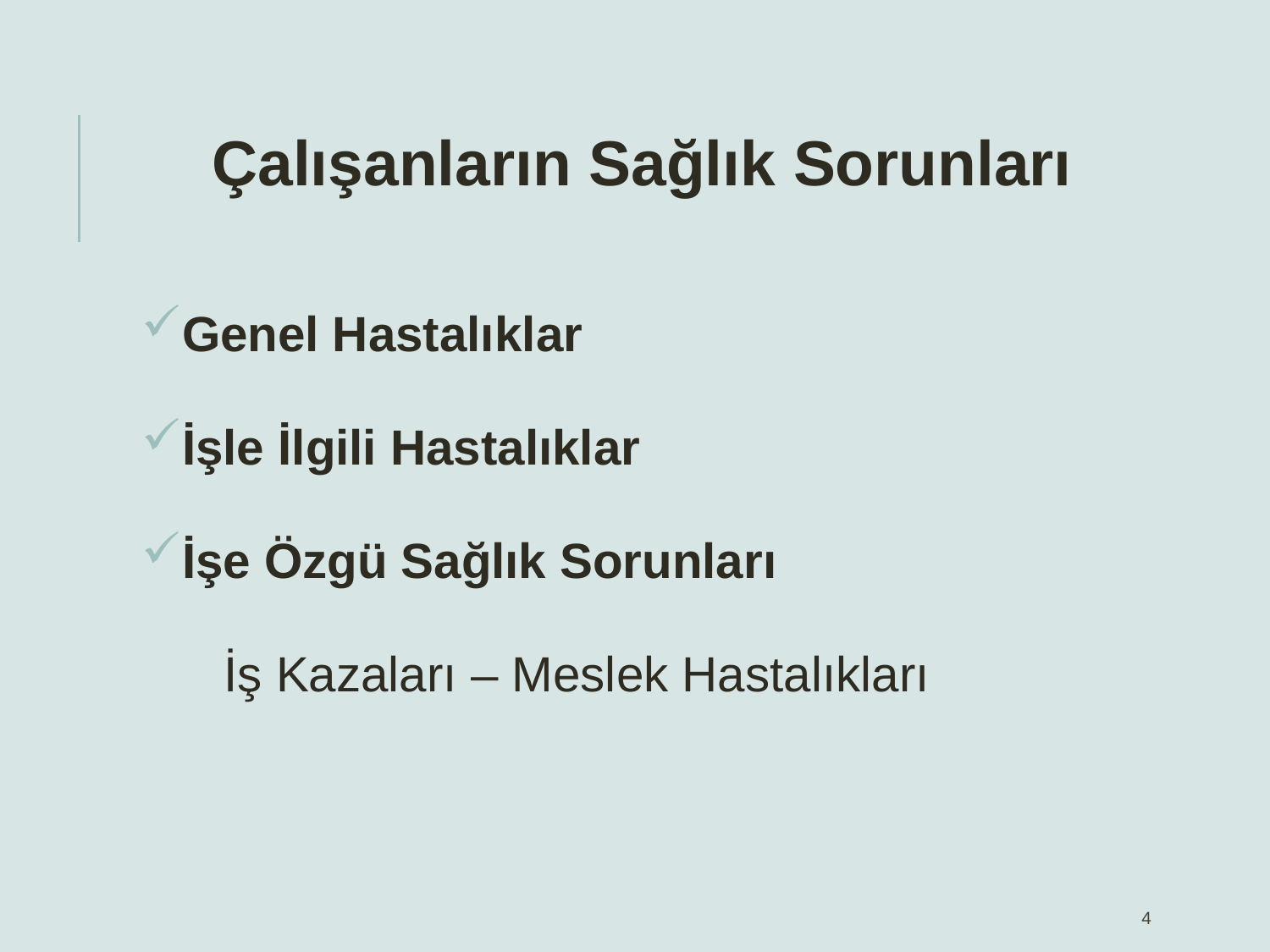

Çalışanların Sağlık Sorunları
Genel Hastalıklar
İşle İlgili Hastalıklar
İşe Özgü Sağlık Sorunları
     İş Kazaları – Meslek Hastalıkları
4